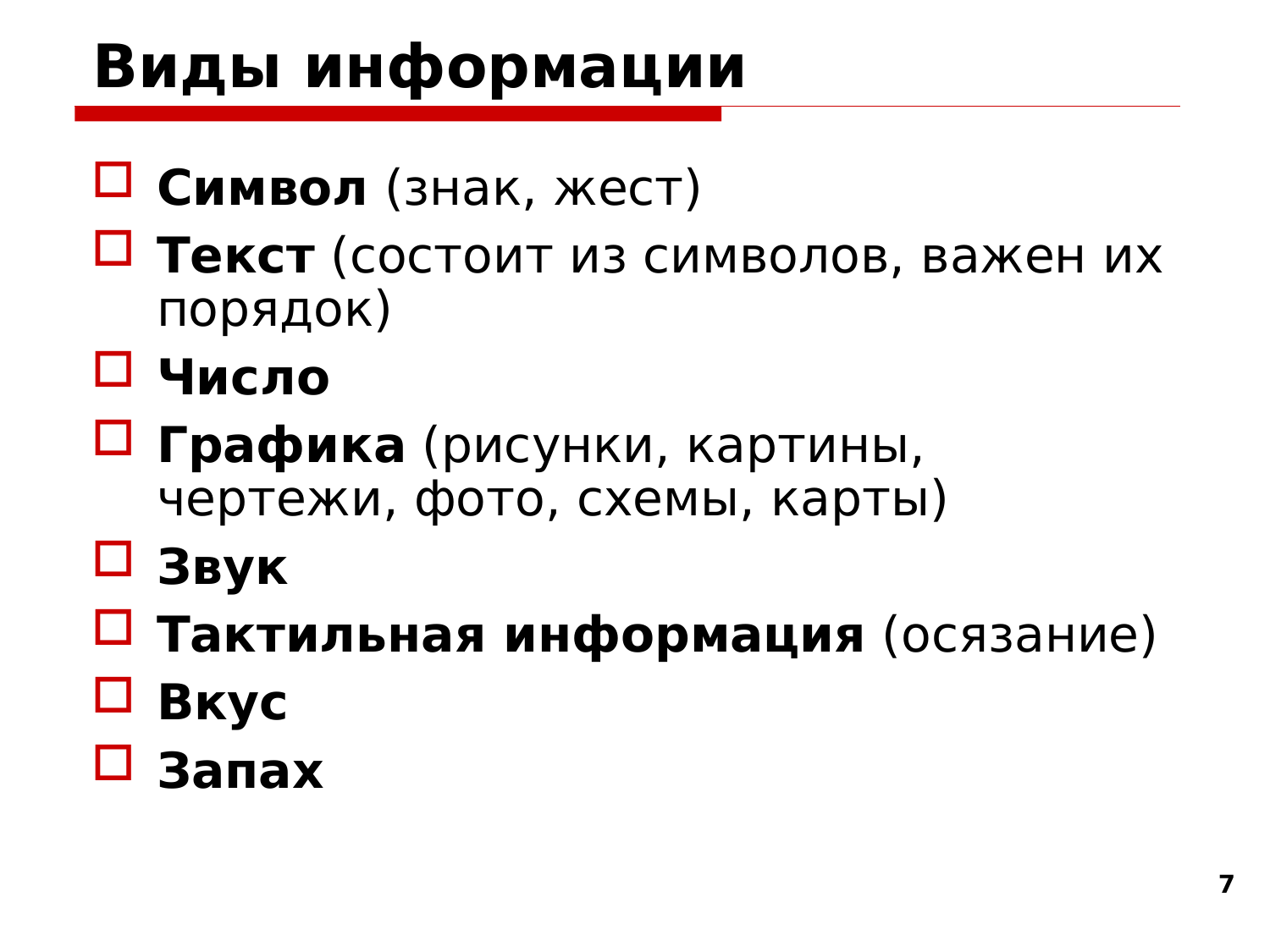

# Виды информации
Символ (знак, жест)
Текст (состоит из символов, важен их порядок)
Число
Графика (рисунки, картины, чертежи, фото, схемы, карты)
Звук
Тактильная информация (осязание)
Вкус
Запах
7